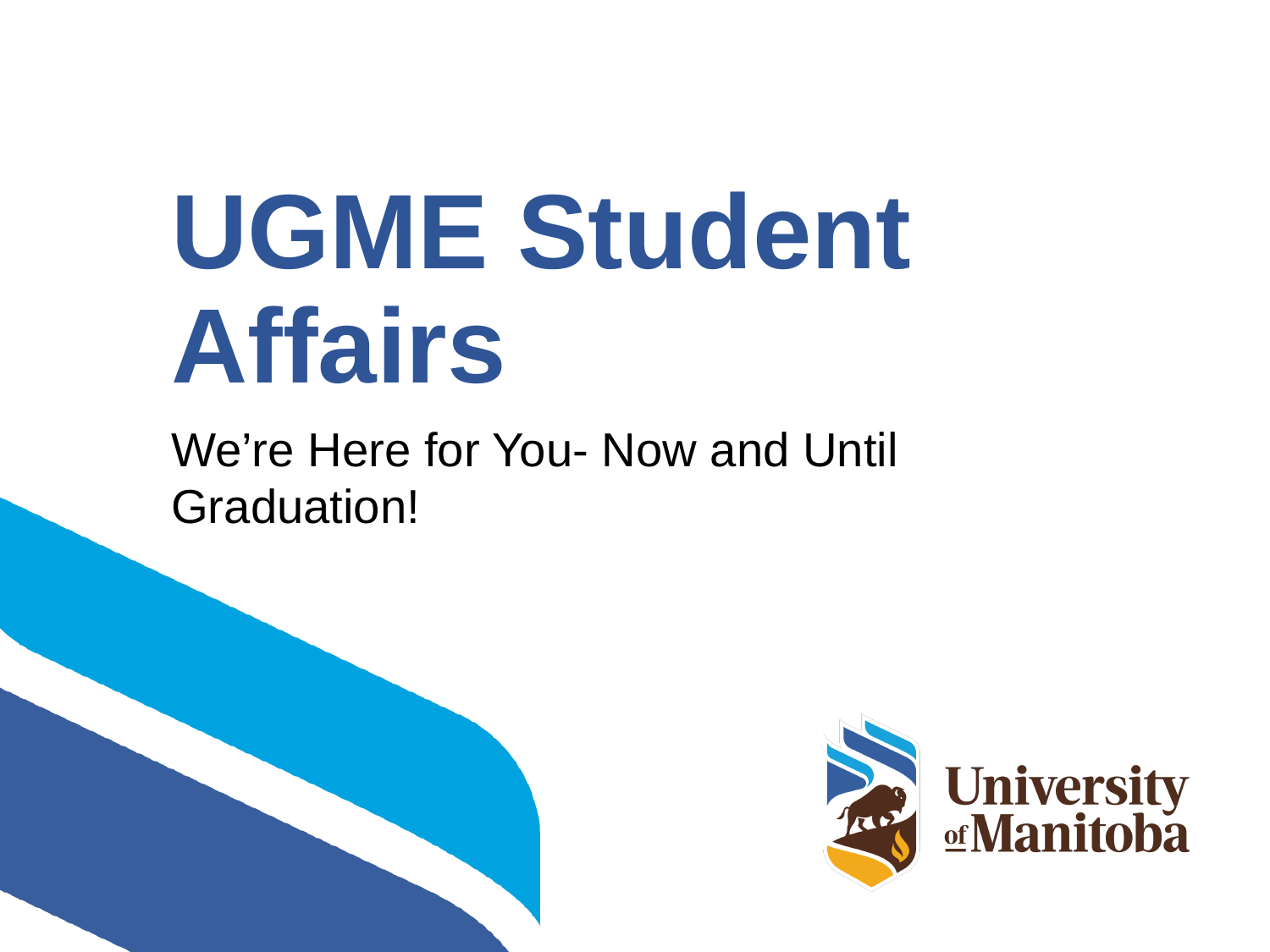

# UGME Student Affairs
We’re Here for You- Now and Until Graduation!